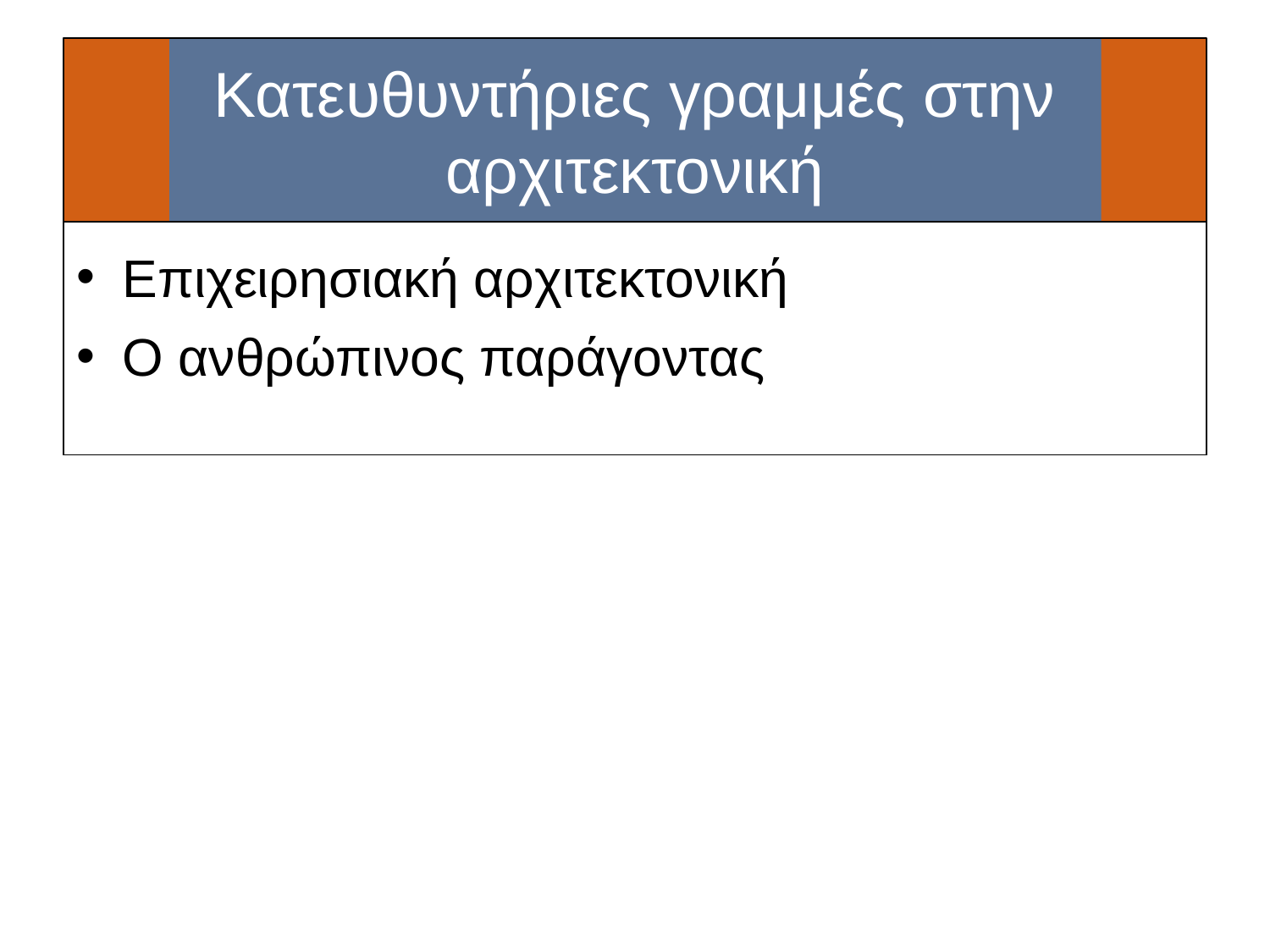

# Κατευθυντήριες γραμμές στην αρχιτεκτονική

Επιχειρησιακή αρχιτεκτονική
Ο ανθρώπινος παράγοντας